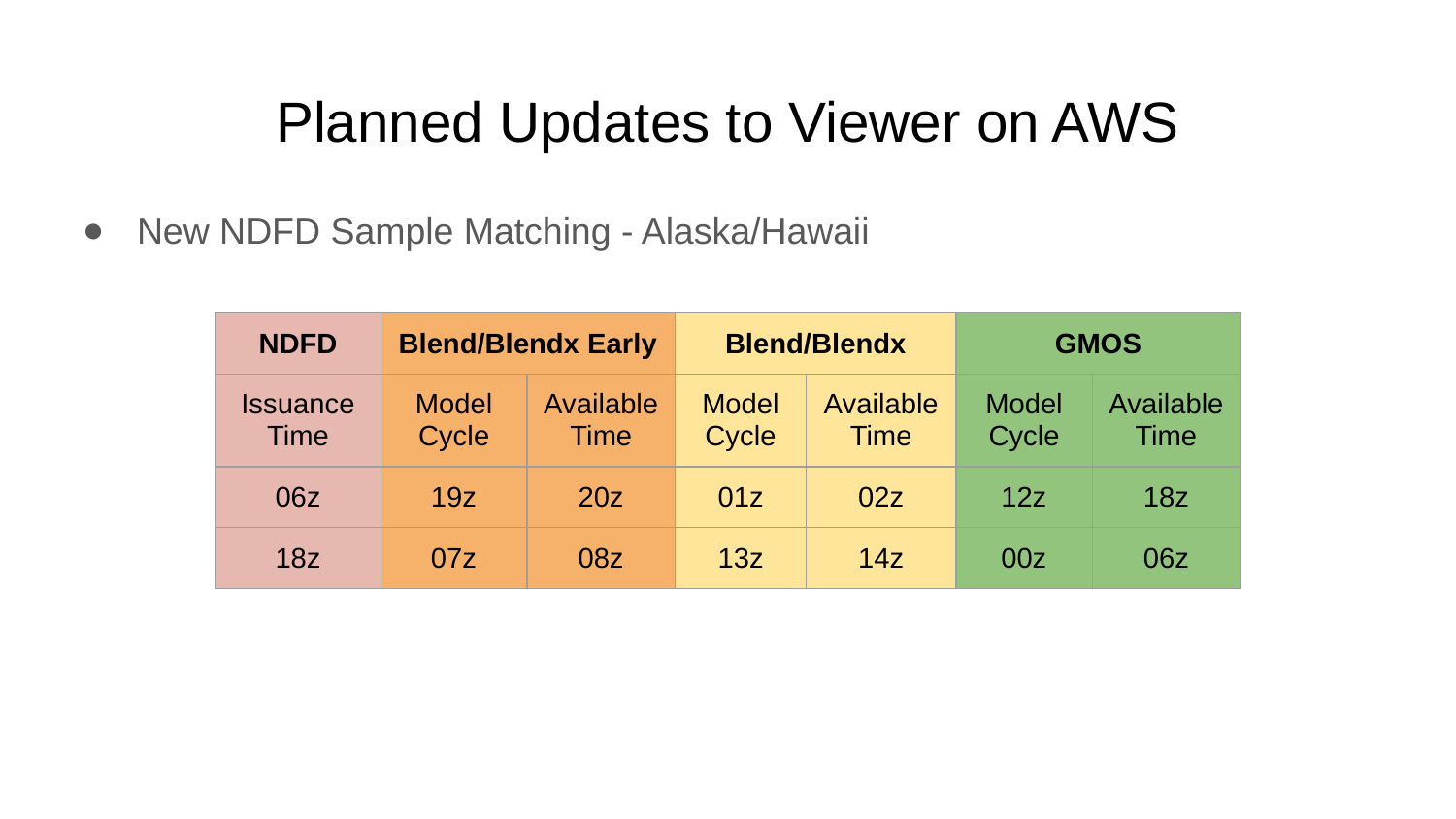

# Planned Updates to Viewer on AWS

New NDFD Sample Matching - Alaska/Hawaii

| NDFD | Blend/Blendx Early |  | Blend/Blendx |  | GMOS |  |
| --- | --- | --- | --- | --- | --- | --- |
| Issuance Time | Model Cycle | Available Time | Model Cycle | Available Time | Model Cycle | Available Time |
| 06z | 19z | 20z | 01z | 02z | 12z | 18z |
| 18z | 07z | 08z | 13z | 14z | 00z | 06z |